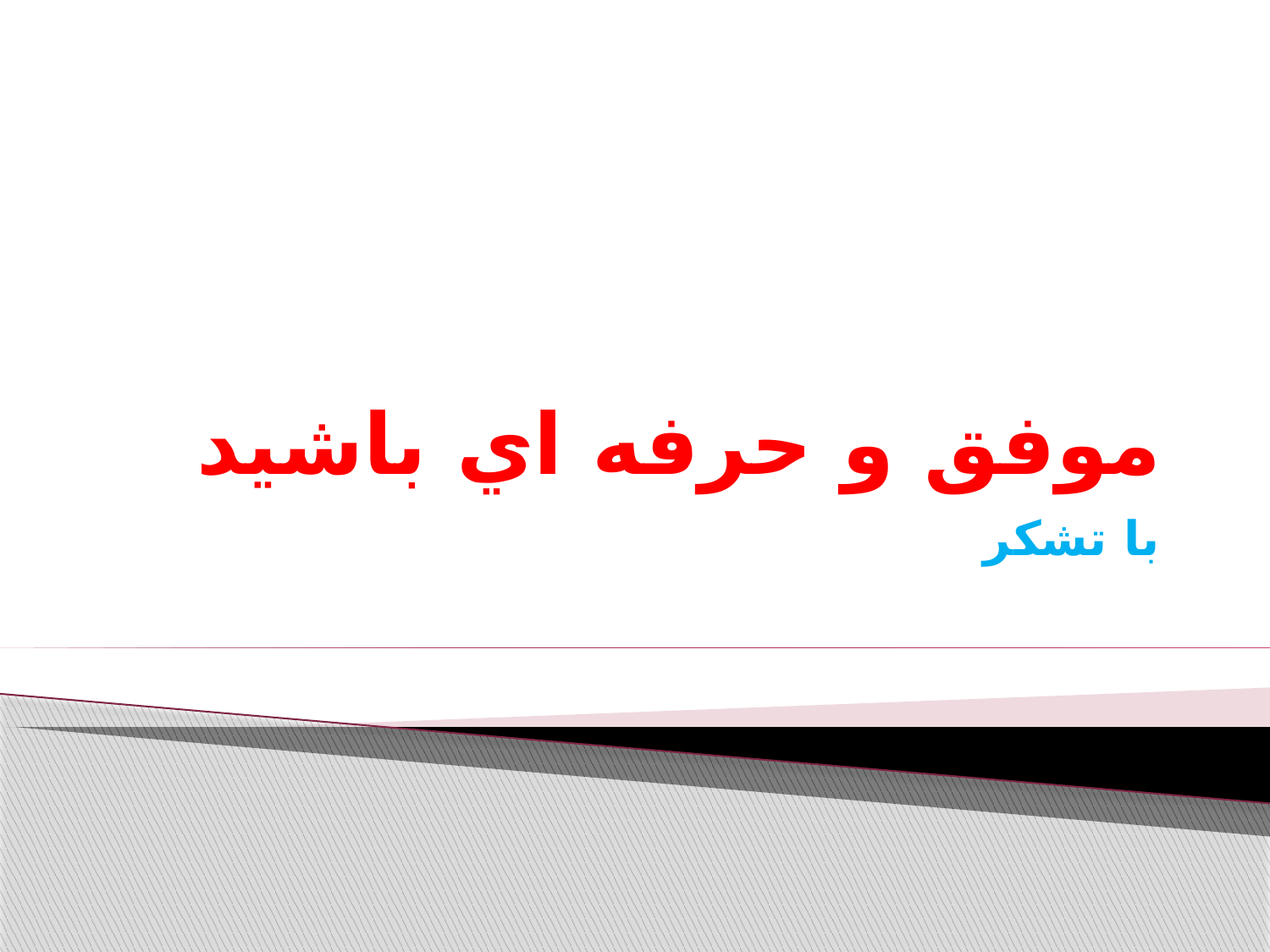

# موفق و حرفه اي باشيد
با تشكر